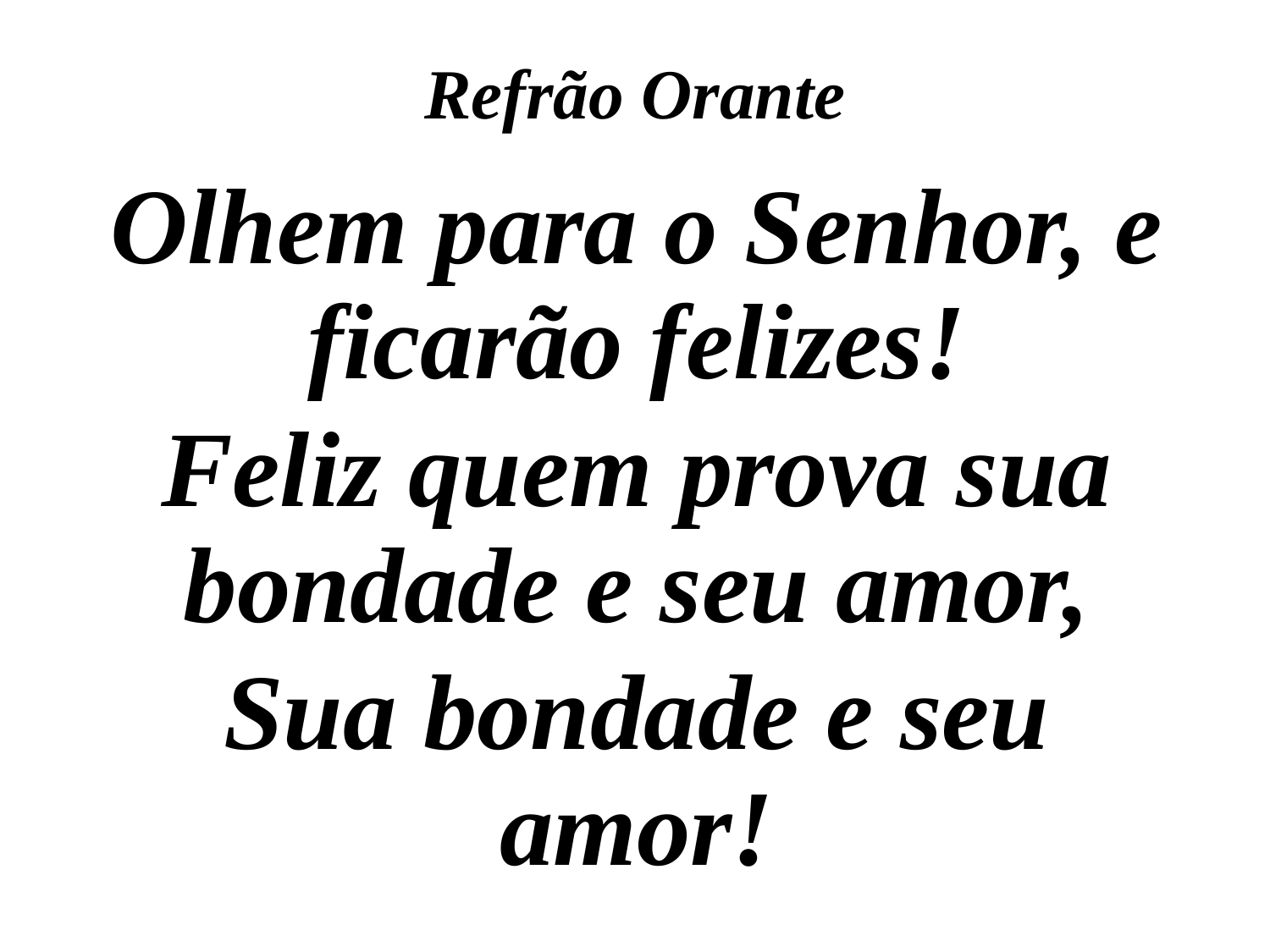

# Refrão Orante
Olhem para o Senhor, e ficarão felizes!
Feliz quem prova sua bondade e seu amor,
Sua bondade e seu amor!